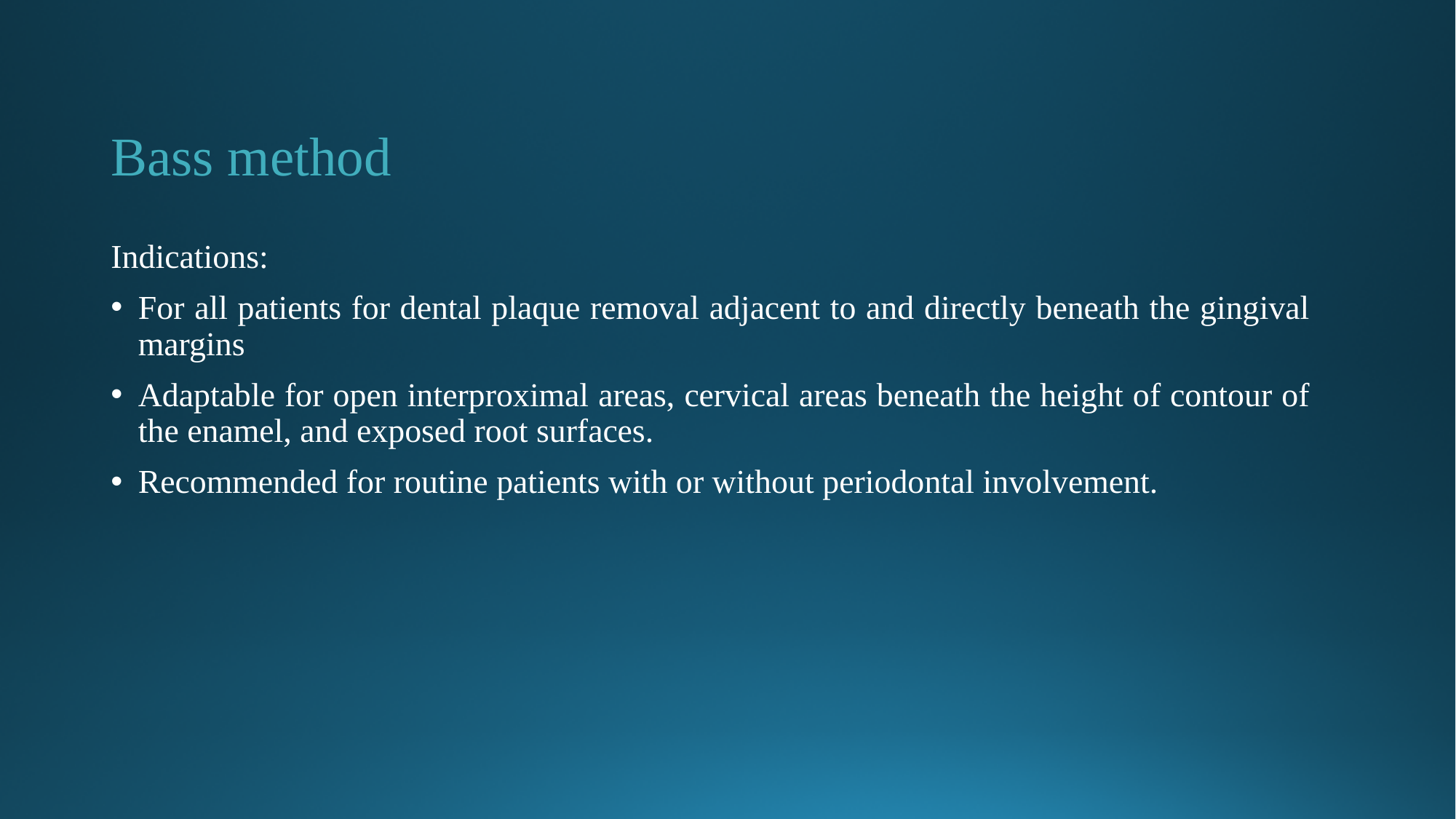

# Bass method
Indications:
For all patients for dental plaque removal adjacent to and directly beneath the gingival margins
Adaptable for open interproximal areas, cervical areas beneath the height of contour of the enamel, and exposed root surfaces.
Recommended for routine patients with or without periodontal involvement.